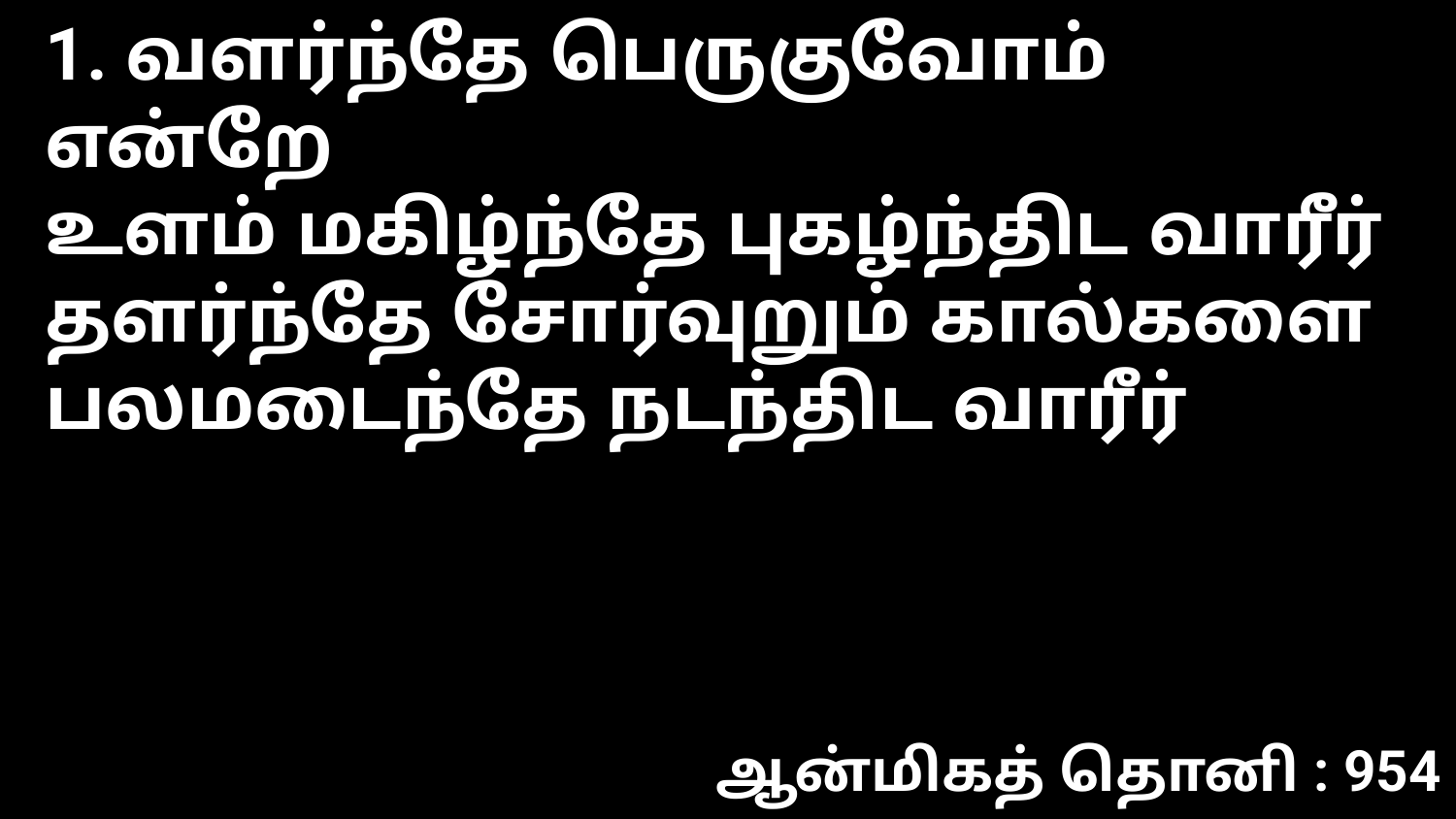

1. வளர்ந்தே பெருகுவோம் என்றே
உளம் மகிழ்ந்தே புகழ்ந்திட வாரீர்
தளர்ந்தே சோர்வுறும் கால்களை
பலமடைந்தே நடந்திட வாரீர்

ஆன்மிகத் தொனி : 954